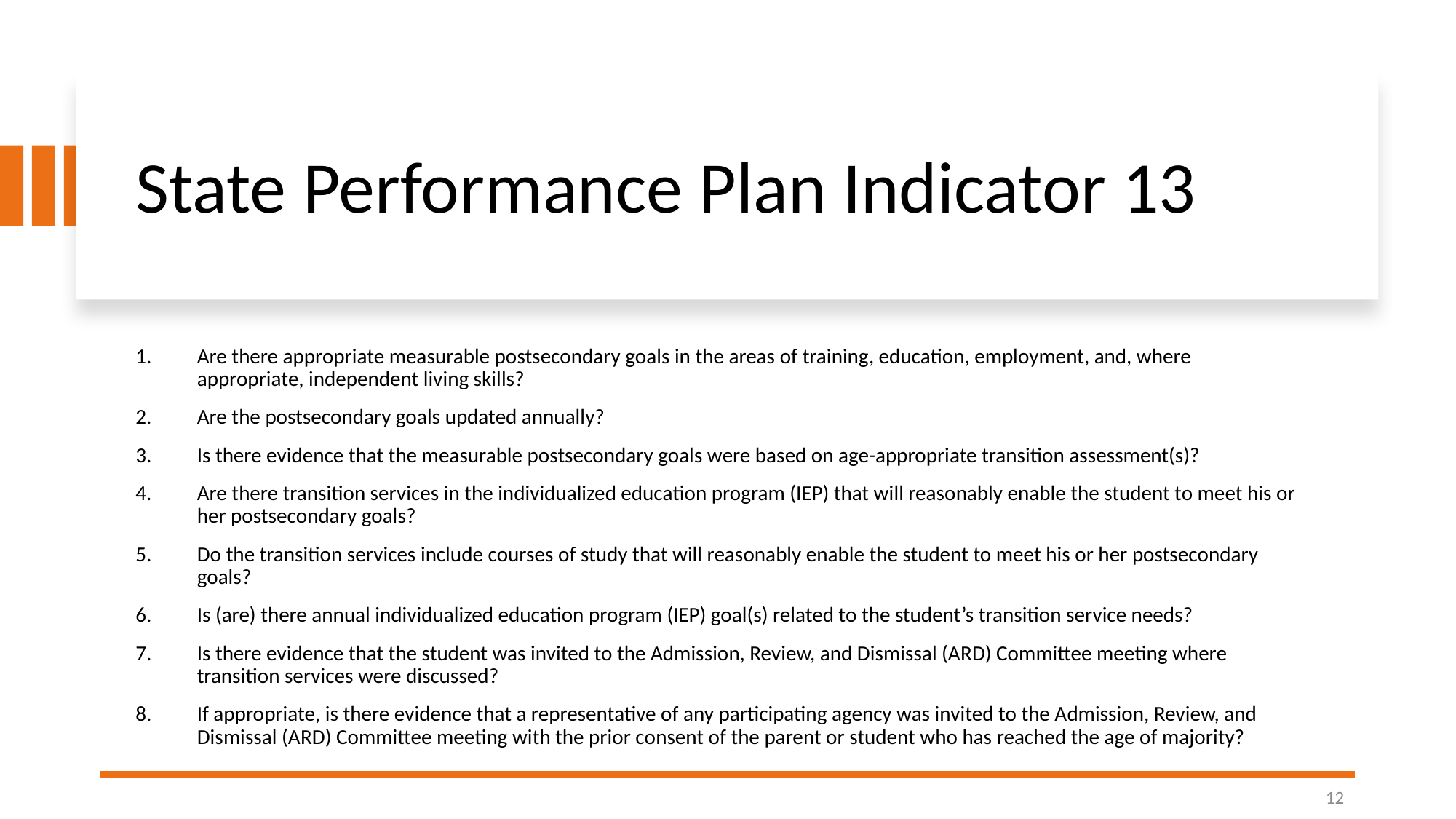

# State Performance Plan Indicator 13

Are there appropriate measurable postsecondary goals in the areas of training, education, employment, and, where appropriate, independent living skills?
Are the postsecondary goals updated annually?
Is there evidence that the measurable postsecondary goals were based on age-appropriate transition assessment(s)?
Are there transition services in the individualized education program (IEP) that will reasonably enable the student to meet his or her postsecondary goals?
Do the transition services include courses of study that will reasonably enable the student to meet his or her postsecondary goals?
Is (are) there annual individualized education program (IEP) goal(s) related to the student’s transition service needs?
Is there evidence that the student was invited to the Admission, Review, and Dismissal (ARD) Committee meeting where transition services were discussed?
If appropriate, is there evidence that a representative of any participating agency was invited to the Admission, Review, and Dismissal (ARD) Committee meeting with the prior consent of the parent or student who has reached the age of majority?
12